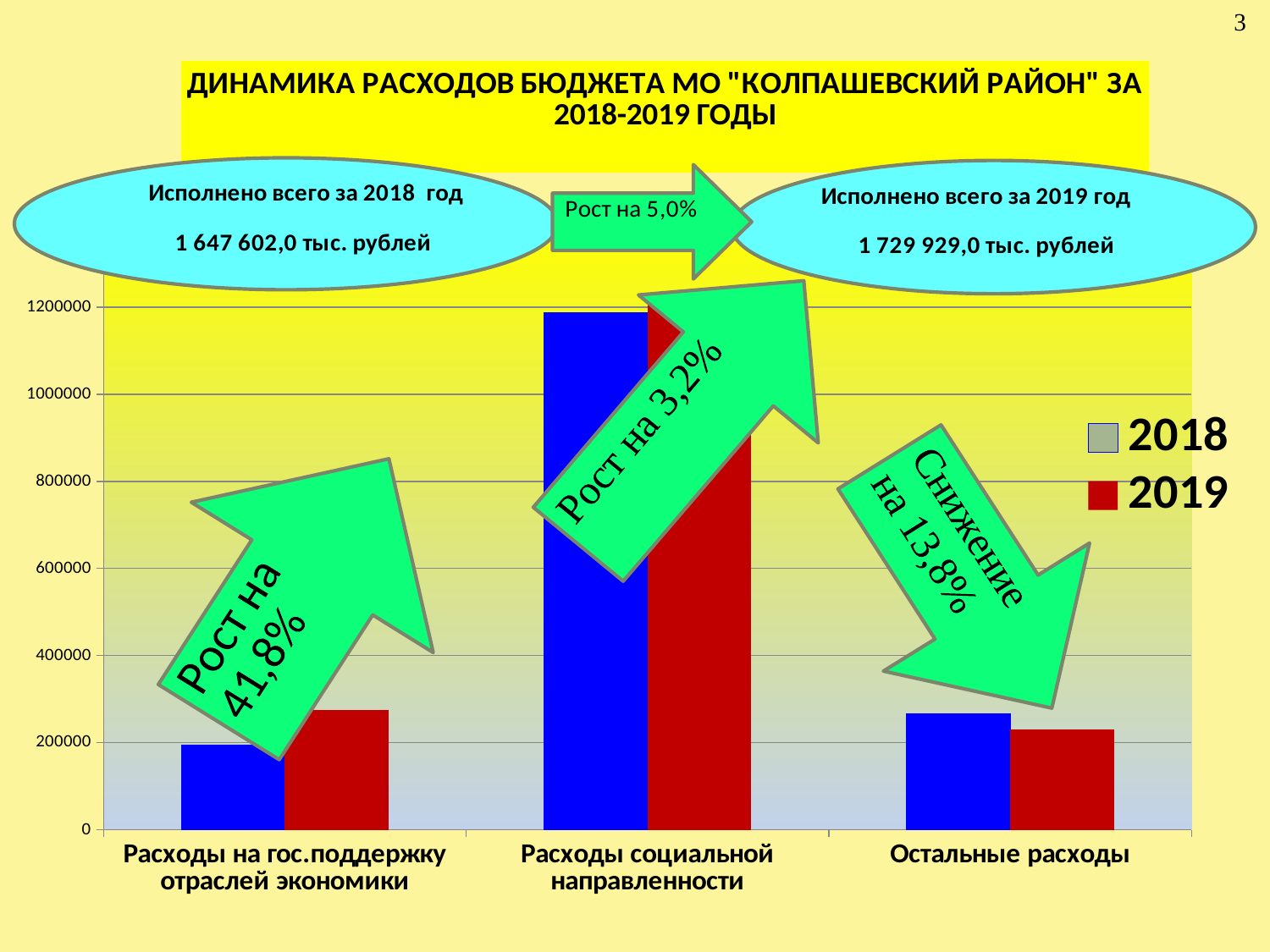

3

### Chart: ДИНАМИКА РАСХОДОВ БЮДЖЕТА МО "КОЛПАШЕВСКИЙ РАЙОН" ЗА 2018-2019 ГОДЫ

| Category | 2018 | 2019 |
|---|---|---|
| Расходы на гос.поддержку отраслей экономики | 193523.8 | 274398.9 |
| Расходы социальной направленности | 1187171.8 | 1225585.5 |
| Остальные расходы | 266906.4 | 229944.5 |